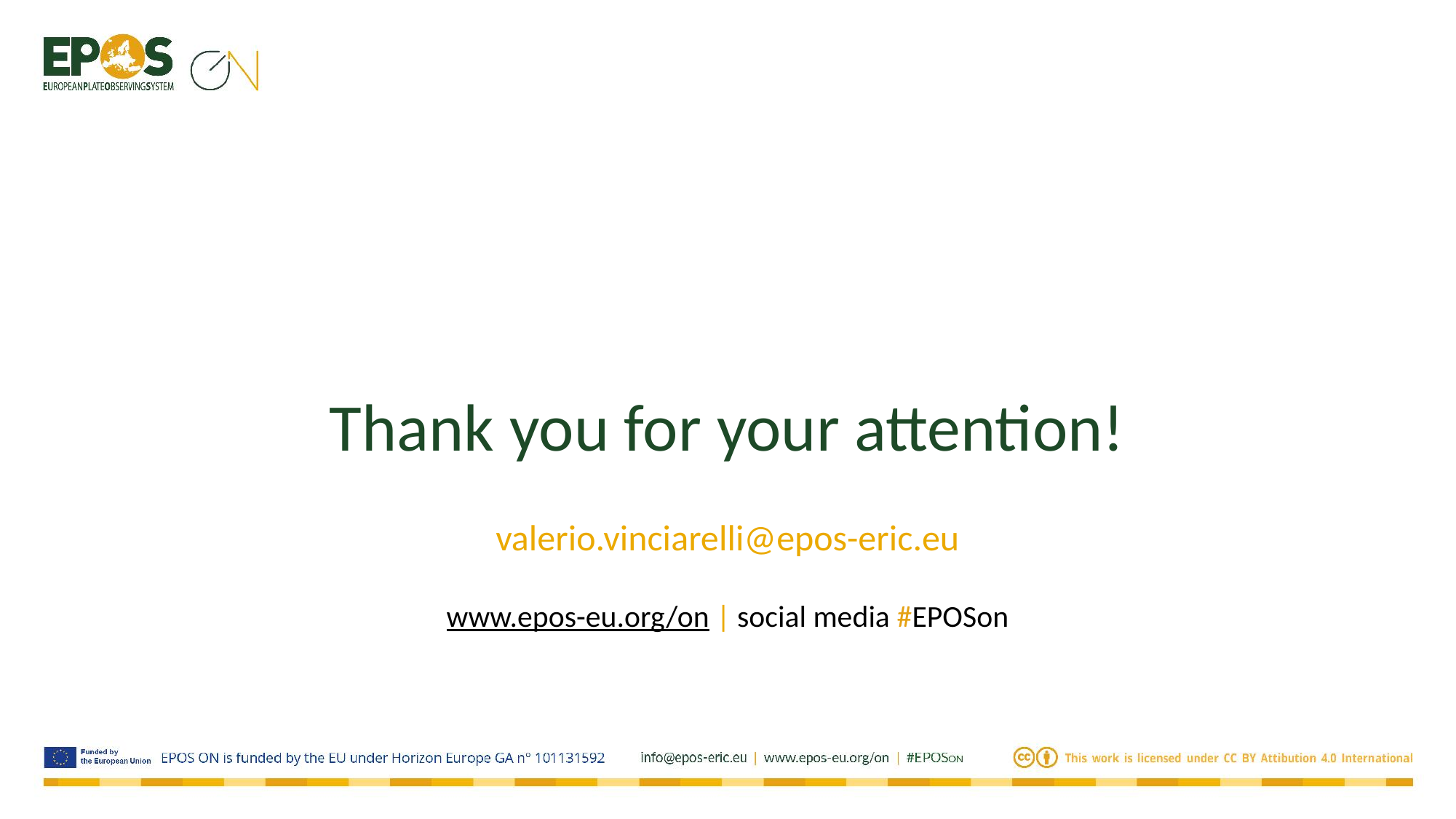

Thank you for your attention!
valerio.vinciarelli@epos-eric.eu
www.epos-eu.org/on | social media #EPOSon